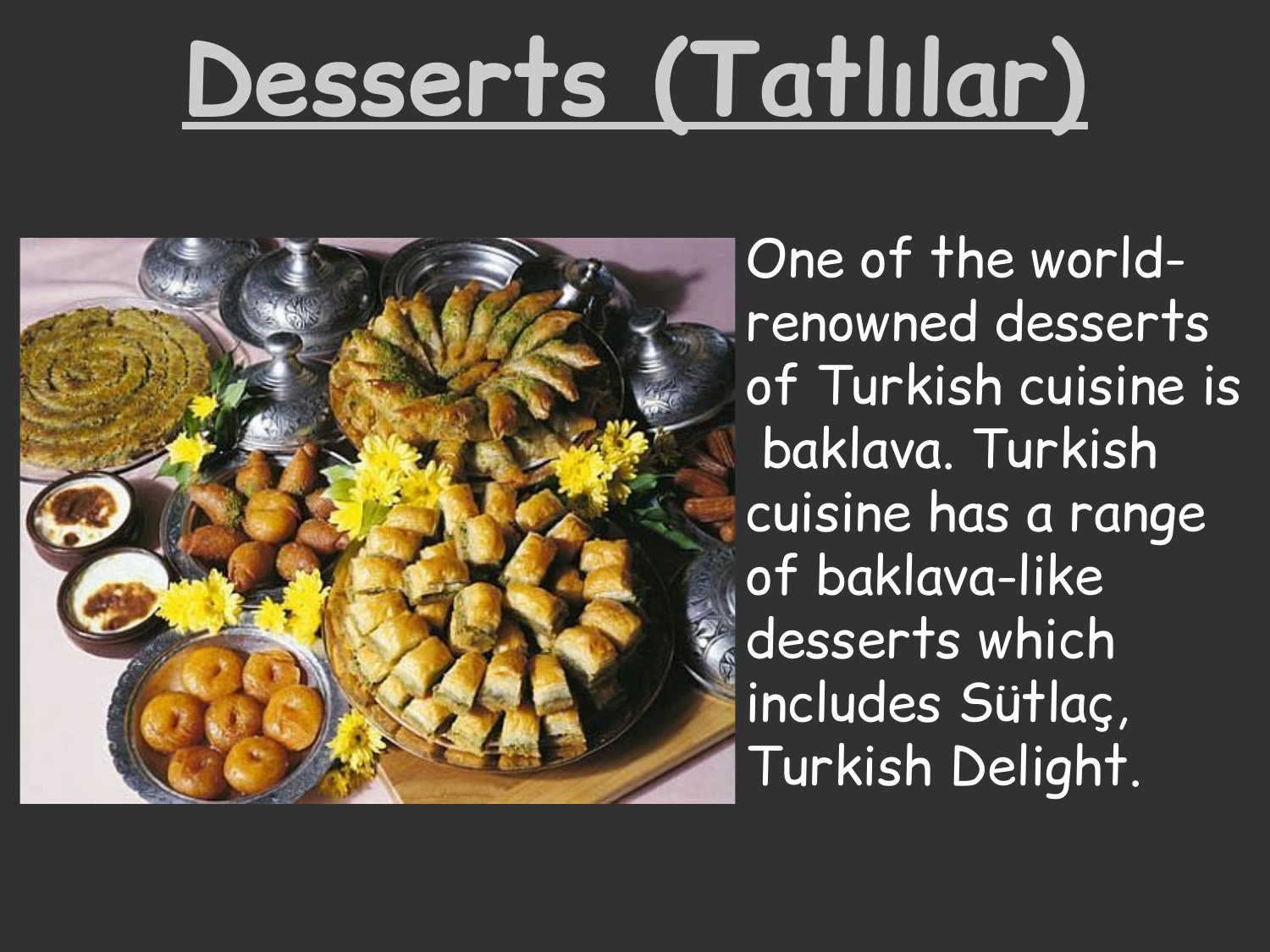

# Desserts (Tatlılar)

One of the world-  renowned desserts  of Turkish cuisine is  baklava. Turkish  cuisine has a range  of baklava-like  desserts which  includes Sütlaç,  Turkish Delight.